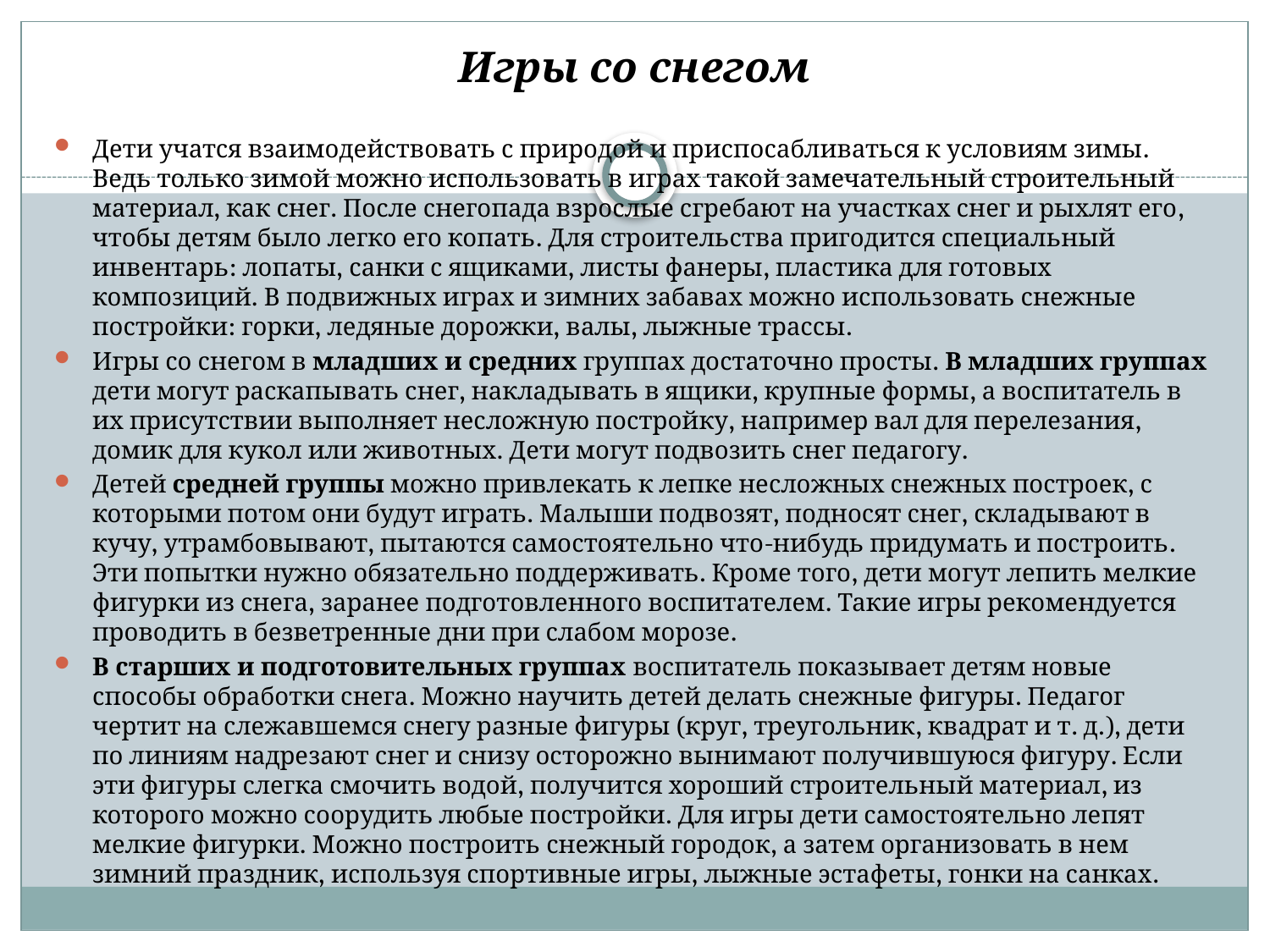

# Игры со снегом
Дети учатся взаимодействовать с природой и приспосабливаться к условиям зимы. Ведь только зимой можно использовать в играх такой замечательный строи­тельный материал, как снег. После снегопада взрослые сгребают на участках снег и рыхлят его, чтобы детям было легко его копать. Для строительства пригодится специальный инвентарь: лопаты, санки с ящиками, листы фанеры, пластика для готовых композиций. В подвижных играх и зимних забавах можно использовать снежные постройки: горки, ледяные дорожки, валы, лыжные трассы.
Игры со снегом в младших и средних группах достаточно просты. В млад­ших группах дети могут раскапывать снег, накладывать в ящики, крупные формы, а воспитатель в их присутствии выполняет несложную постройку, на­пример вал для перелезания, домик для кукол или животных. Дети могут под­возить снег педагогу.
Детей средней группы можно привлекать к лепке несложных снежных построек, с которыми потом они будут играть. Малыши подвозят, подносят снег, складывают в кучу, утрамбовывают, пытаются самостоятельно что-ни­будь придумать и построить. Эти попытки нужно обязательно поддерживать. Кроме того, дети могут лепить мелкие фигурки из снега, заранее подготовлен­ного воспитателем. Такие игры рекомендуется проводить в безветренные дни при слабом морозе.
В старших и подготовительных группах воспитатель показывает детям новые способы обработки снега. Можно научить детей делать снежные фигу­ры. Педагог чертит на слежавшемся снегу разные фигуры (круг, треугольник, квадрат и т. д.), дети по линиям надрезают снег и снизу осторожно вынимают получившуюся фигуру. Если эти фигуры слегка смочить водой, получится хо­роший строительный материал, из которого можно соорудить любые построй­ки. Для игры дети самостоятельно лепят мелкие фигурки. Можно построить снежный городок, а затем организовать в нем зимний праздник, используя спортивные игры, лыжные эстафеты, гонки на санках.